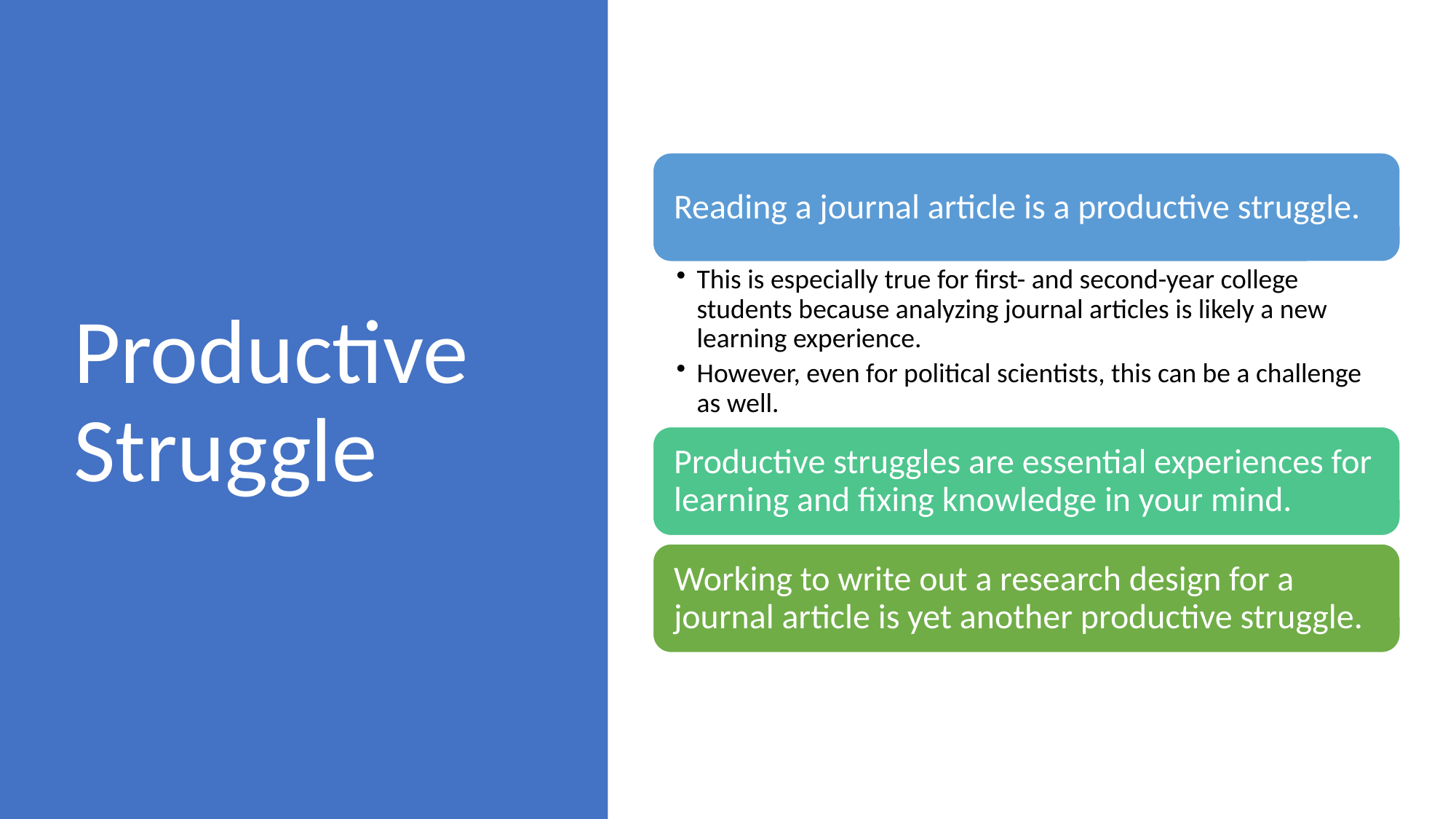

# Productive Struggle
Reading a journal article is a productive struggle.
This is especially true for first- and second-year college students because analyzing journal articles is likely a new learning experience.
However, even for political scientists, this can be a challenge as well.
Productive struggles are essential experiences for learning and fixing knowledge in your mind.
Working to write out a research design for a journal article is yet another productive struggle.